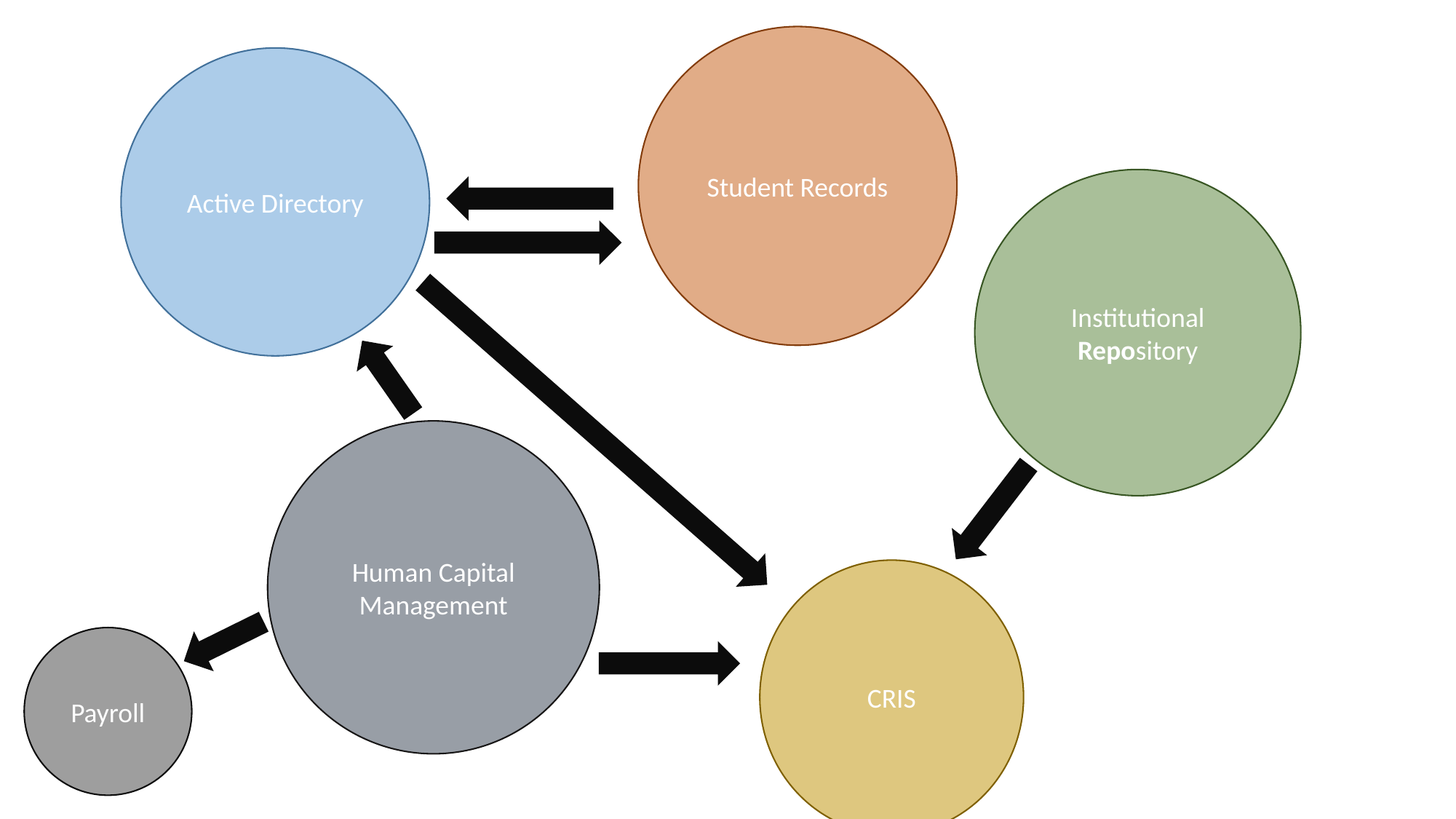

Student Records
#
Active Directory
Institutional Repository

Human Capital Management

CRIS

Payroll